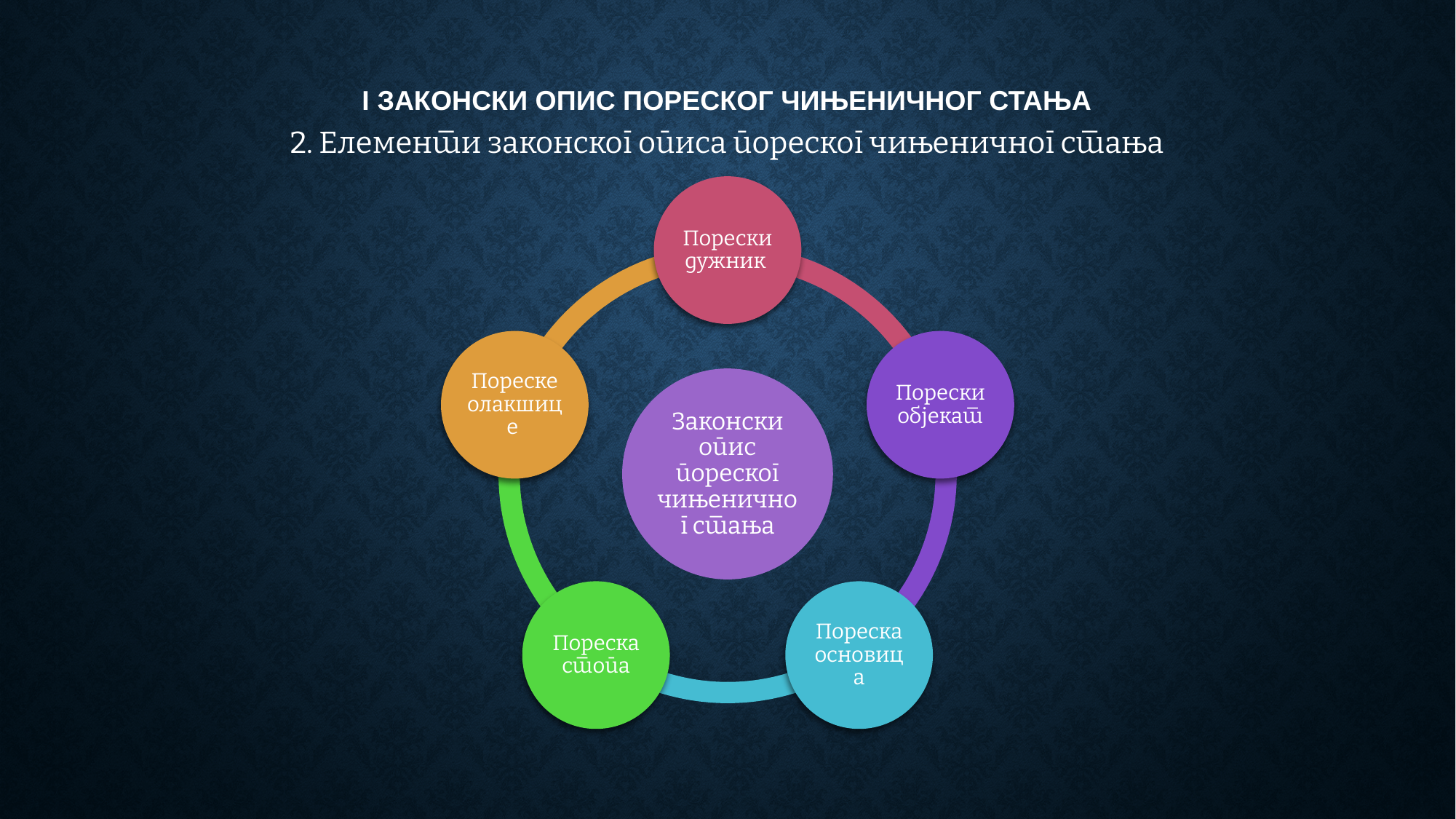

# I ЗАКОНСКИ ОПИС ПОРЕСКОГ ЧИЊЕНИЧНОГ СТАЊА
2. Елементи законског описа пореског чињеничног стања

Законски опис пореског чињеничног стања
Порески дужник
Порески објекат
Пореска основица
Пореска стопа
Пореске олакшице